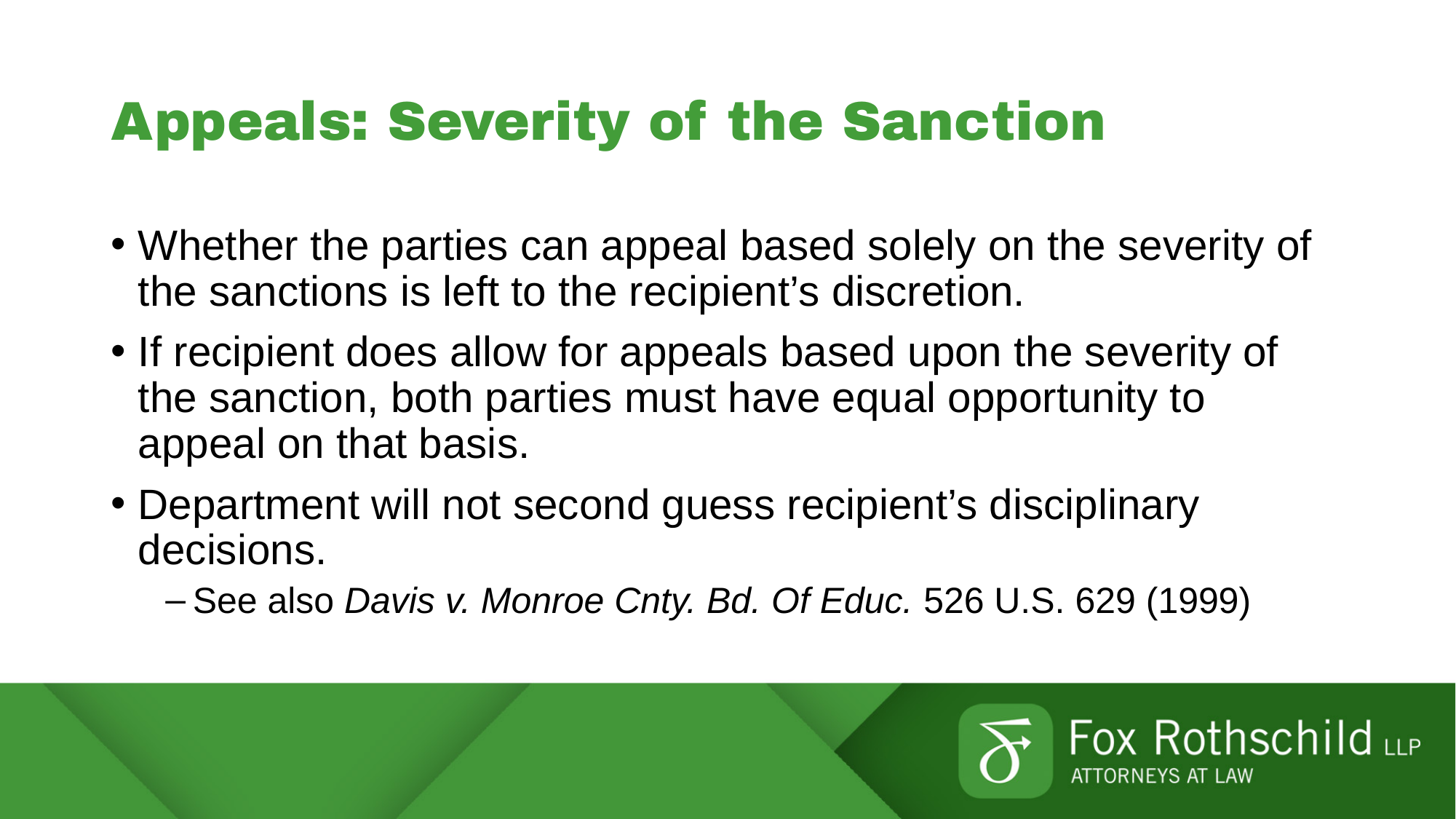

# Appeals: Severity of the Sanction
Whether the parties can appeal based solely on the severity of the sanctions is left to the recipient’s discretion.
If recipient does allow for appeals based upon the severity of the sanction, both parties must have equal opportunity to appeal on that basis.
Department will not second guess recipient’s disciplinary decisions.
See also Davis v. Monroe Cnty. Bd. Of Educ. 526 U.S. 629 (1999)